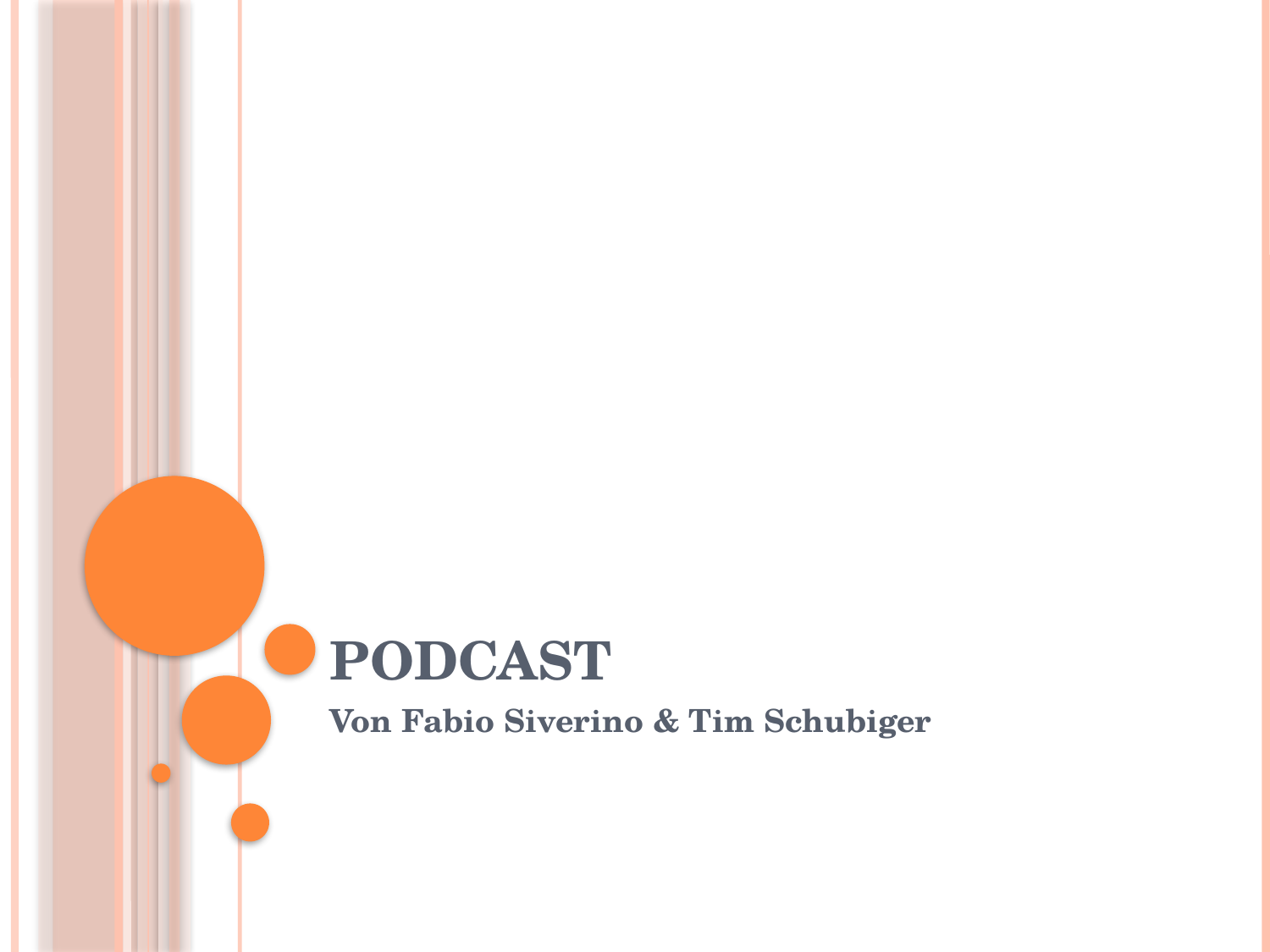

# Podcast
Von Fabio Siverino & Tim Schubiger